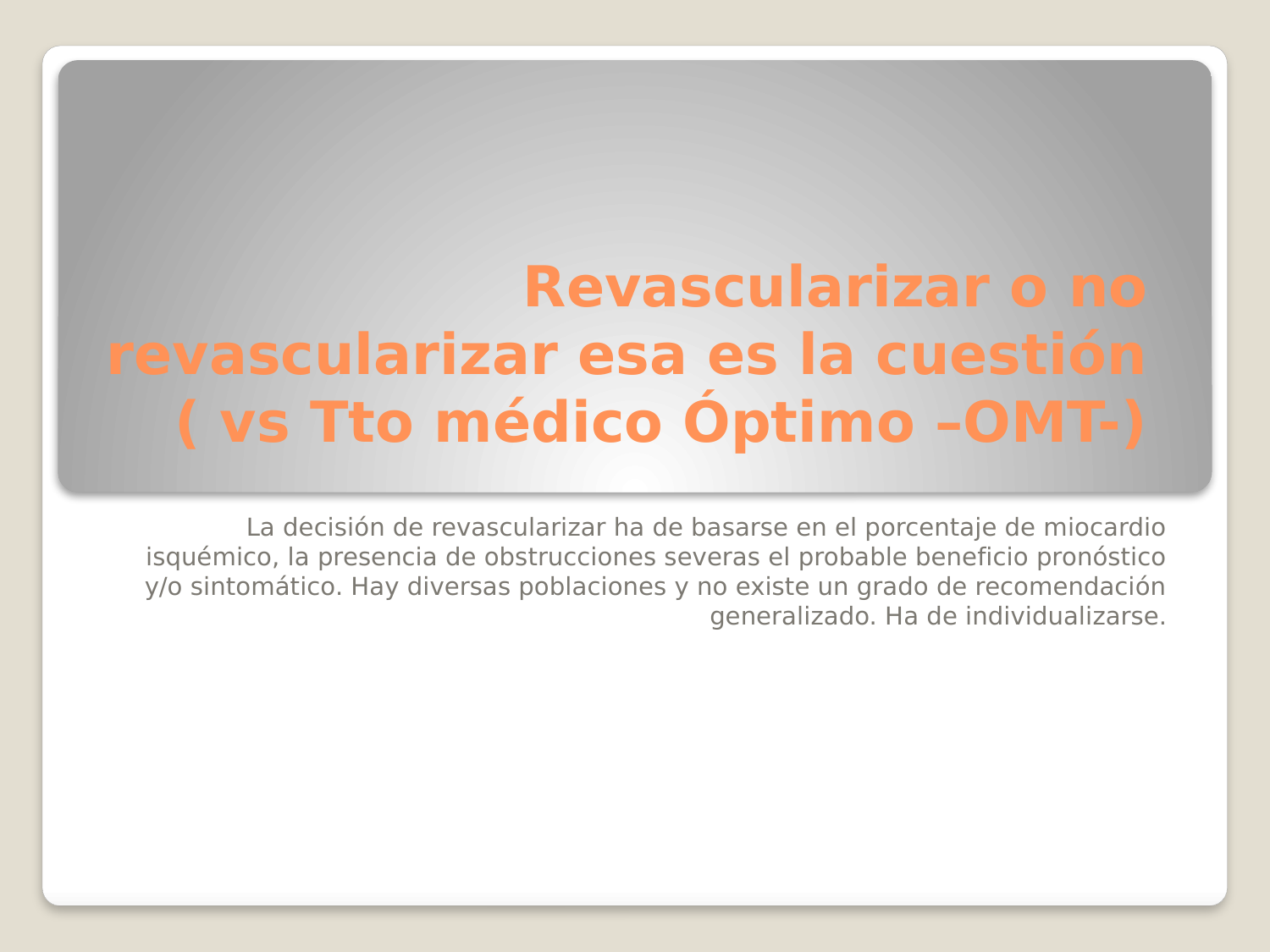

# Revascularizar o no revascularizar esa es la cuestión ( vs Tto médico Óptimo –OMT-)
La decisión de revascularizar ha de basarse en el porcentaje de miocardio isquémico, la presencia de obstrucciones severas el probable beneficio pronóstico y/o sintomático. Hay diversas poblaciones y no existe un grado de recomendación generalizado. Ha de individualizarse.